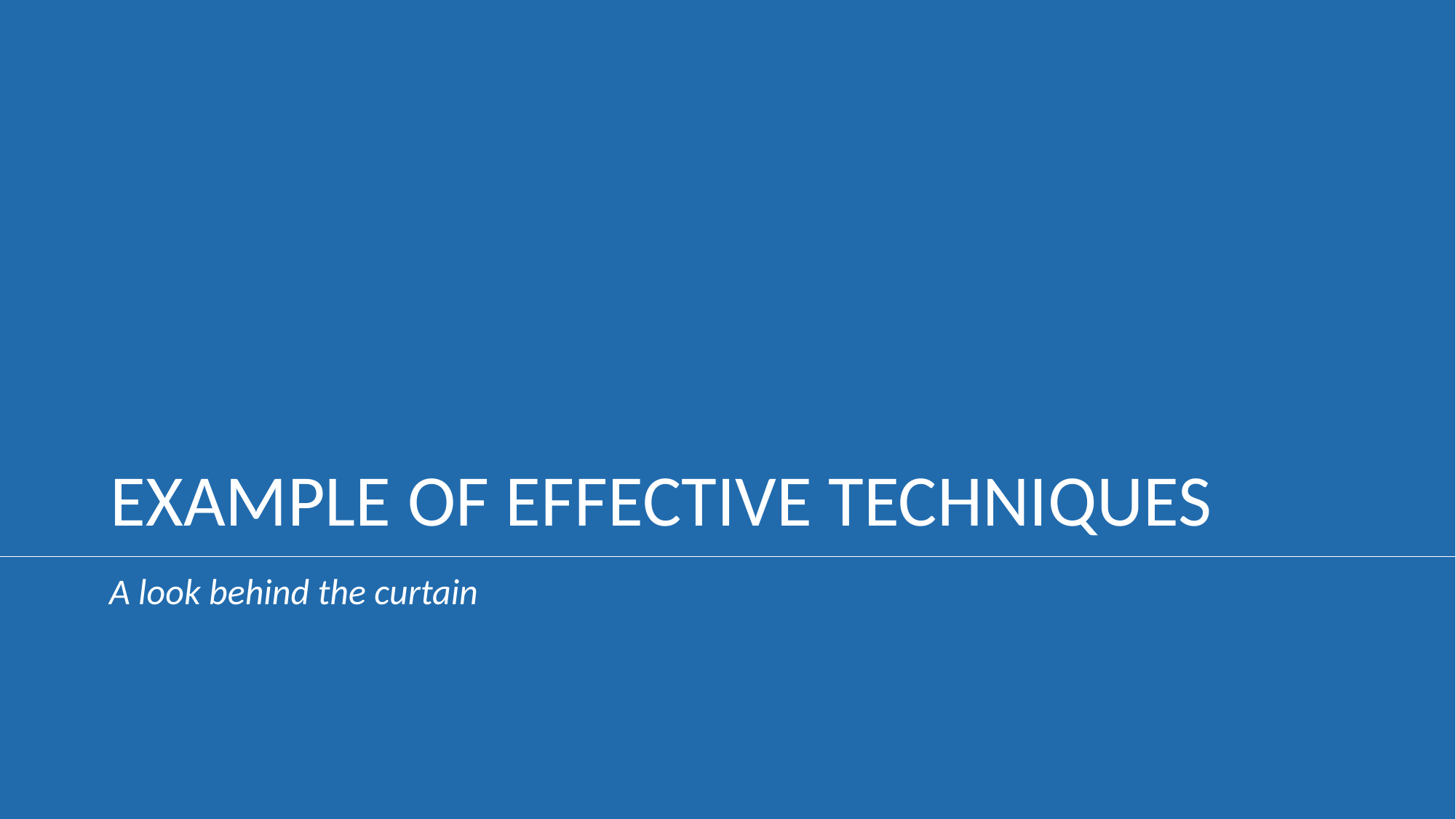

# EXAMPLE OF EFFECTIVE TECHNIQUES
A look behind the curtain